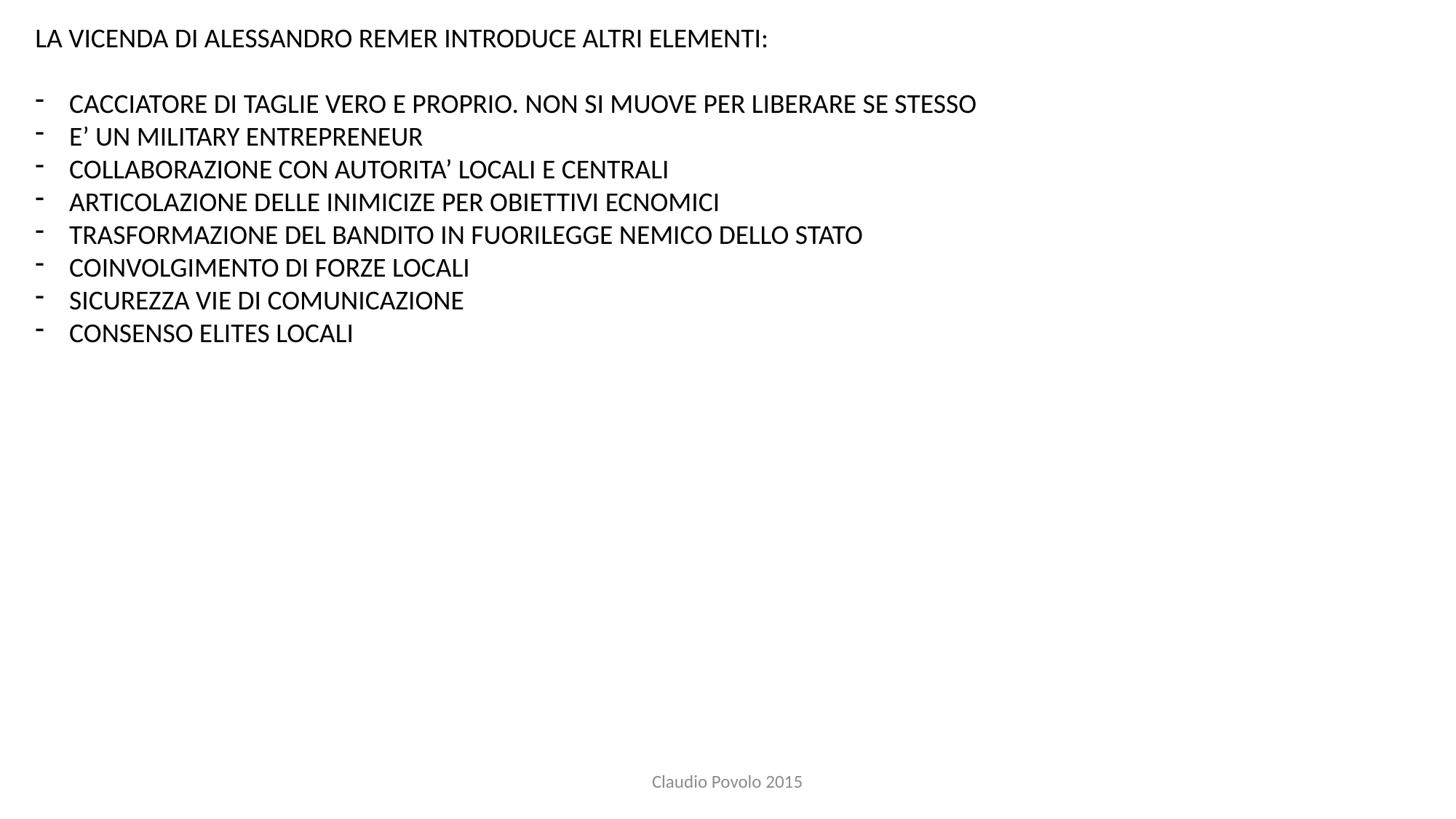

LA VICENDA DI ALESSANDRO REMER INTRODUCE ALTRI ELEMENTI:

CACCIATORE DI TAGLIE VERO E PROPRIO. NON SI MUOVE PER LIBERARE SE STESSO
E’ UN MILITARY ENTREPRENEUR
COLLABORAZIONE CON AUTORITA’ LOCALI E CENTRALI
ARTICOLAZIONE DELLE INIMICIZE PER OBIETTIVI ECNOMICI
TRASFORMAZIONE DEL BANDITO IN FUORILEGGE NEMICO DELLO STATO
COINVOLGIMENTO DI FORZE LOCALI
SICUREZZA VIE DI COMUNICAZIONE
CONSENSO ELITES LOCALI

Claudio Povolo 2015